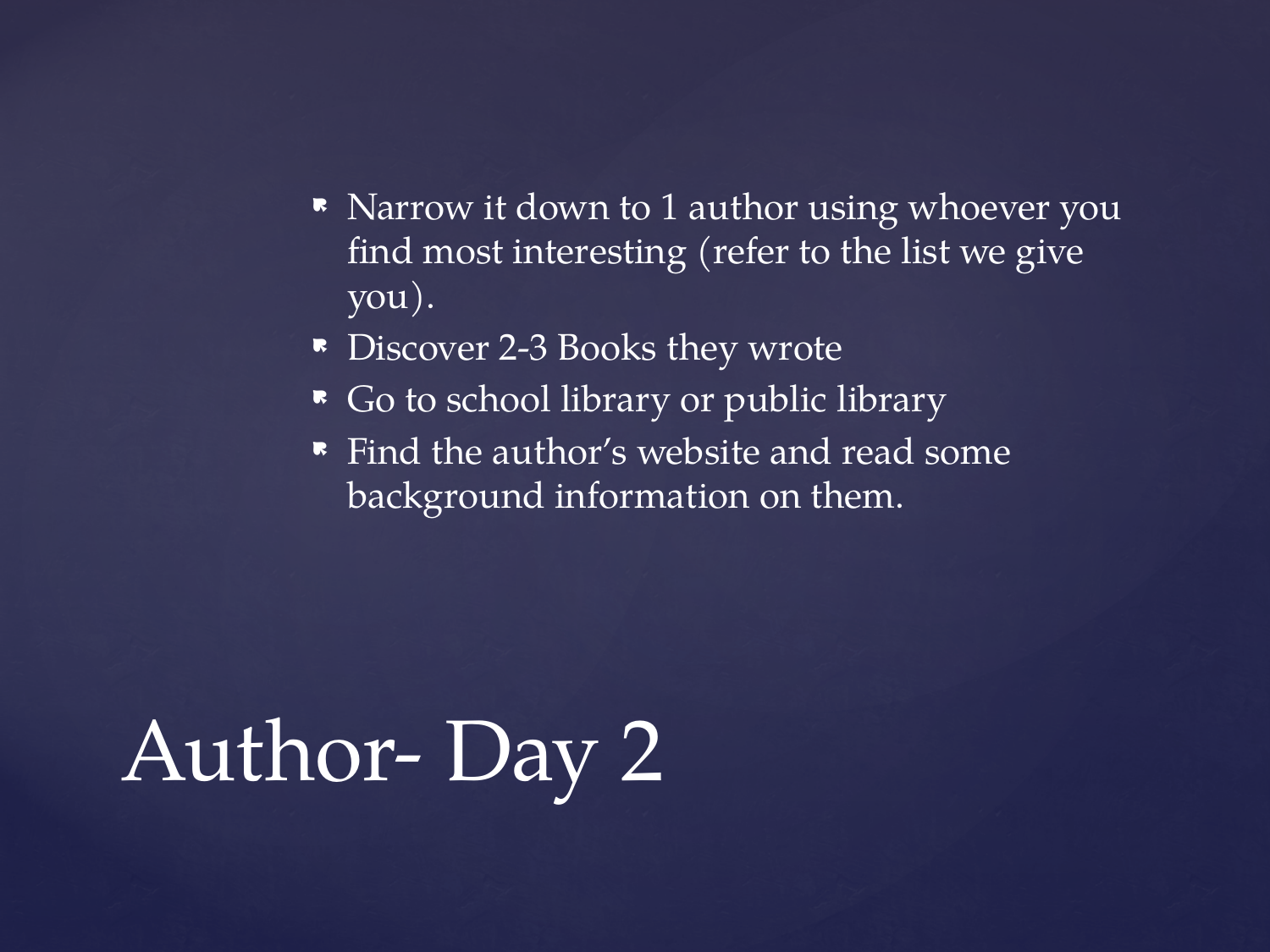

Narrow it down to 1 author using whoever you find most interesting (refer to the list we give you).
Discover 2-3 Books they wrote
Go to school library or public library
Find the author’s website and read some background information on them.
# Author- Day 2